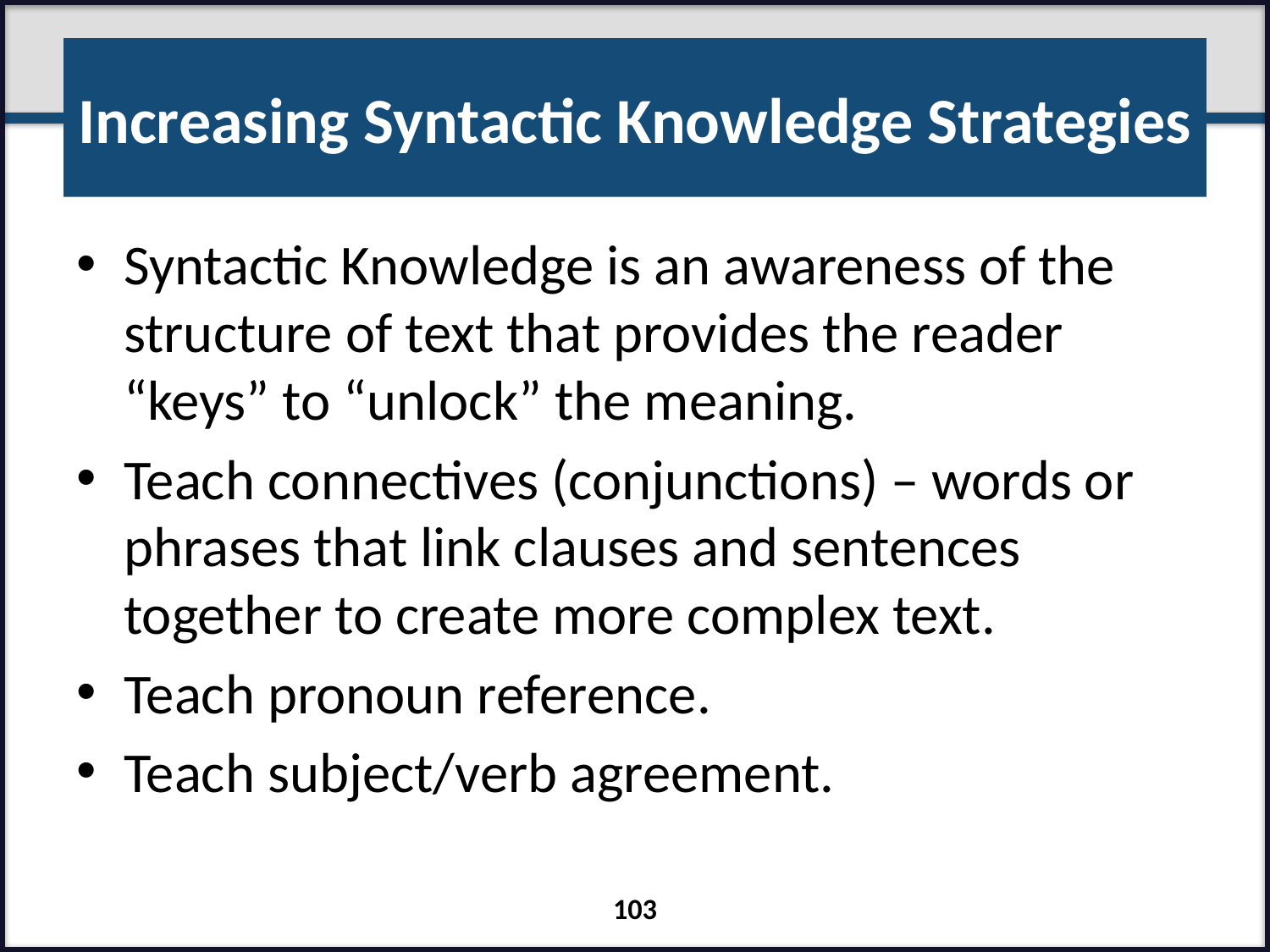

# Increasing Syntactic Knowledge Strategies
Syntactic Knowledge is an awareness of the structure of text that provides the reader “keys” to “unlock” the meaning.
Teach connectives (conjunctions) – words or phrases that link clauses and sentences together to create more complex text.
Teach pronoun reference.
Teach subject/verb agreement.
103